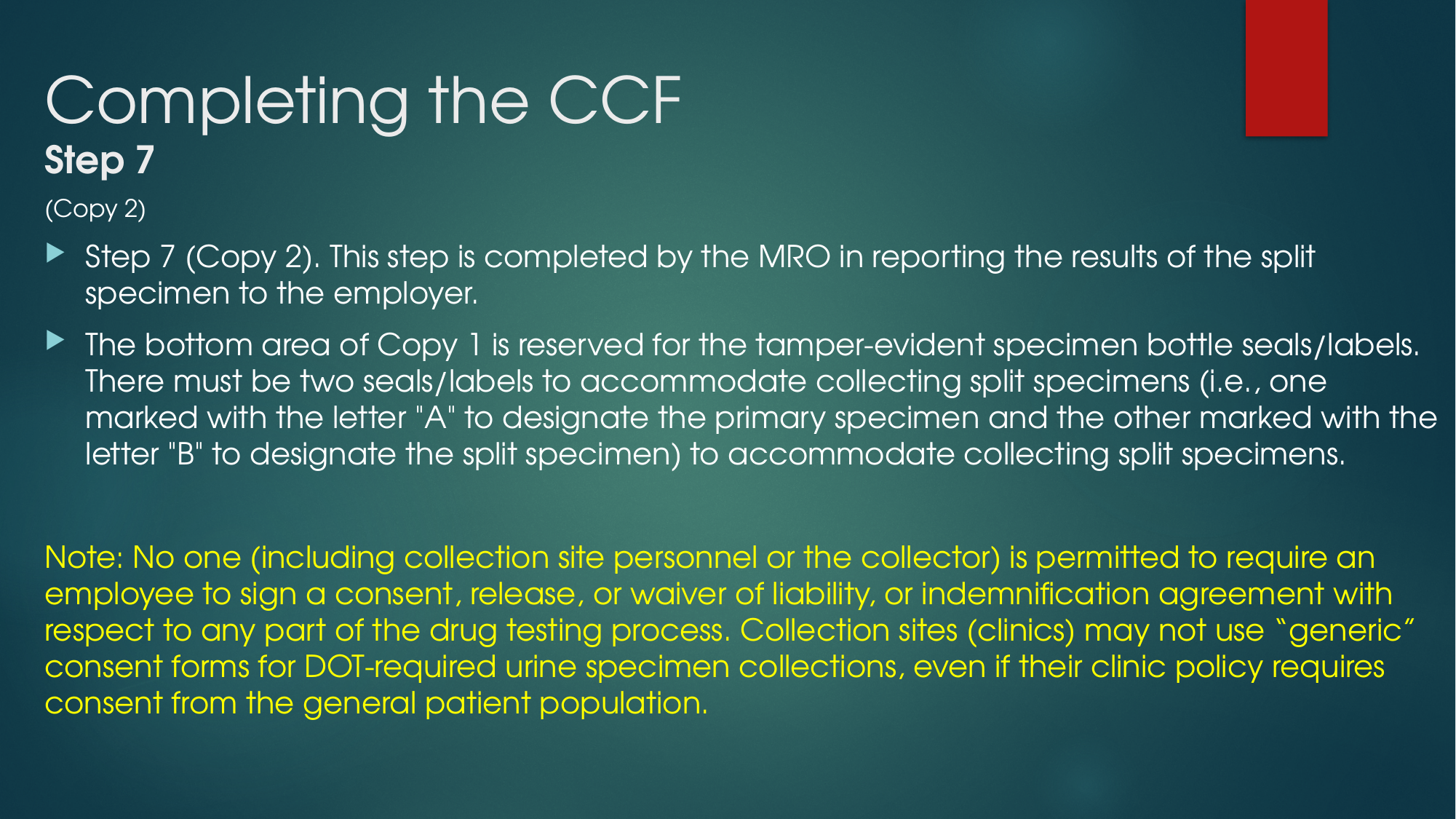

# Completing the CCF Step 7
(Copy 2)
Step 7 (Copy 2). This step is completed by the MRO in reporting the results of the split specimen to the employer.
The bottom area of Copy 1 is reserved for the tamper-evident specimen bottle seals/labels. There must be two seals/labels to accommodate collecting split specimens (i.e., one marked with the letter "A" to designate the primary specimen and the other marked with the letter "B" to designate the split specimen) to accommodate collecting split specimens.

Note: No one (including collection site personnel or the collector) is permitted to require an employee to sign a consent, release, or waiver of liability, or indemnification agreement with respect to any part of the drug testing process. Collection sites (clinics) may not use “generic” consent forms for DOT-required urine specimen collections, even if their clinic policy requires consent from the general patient population.